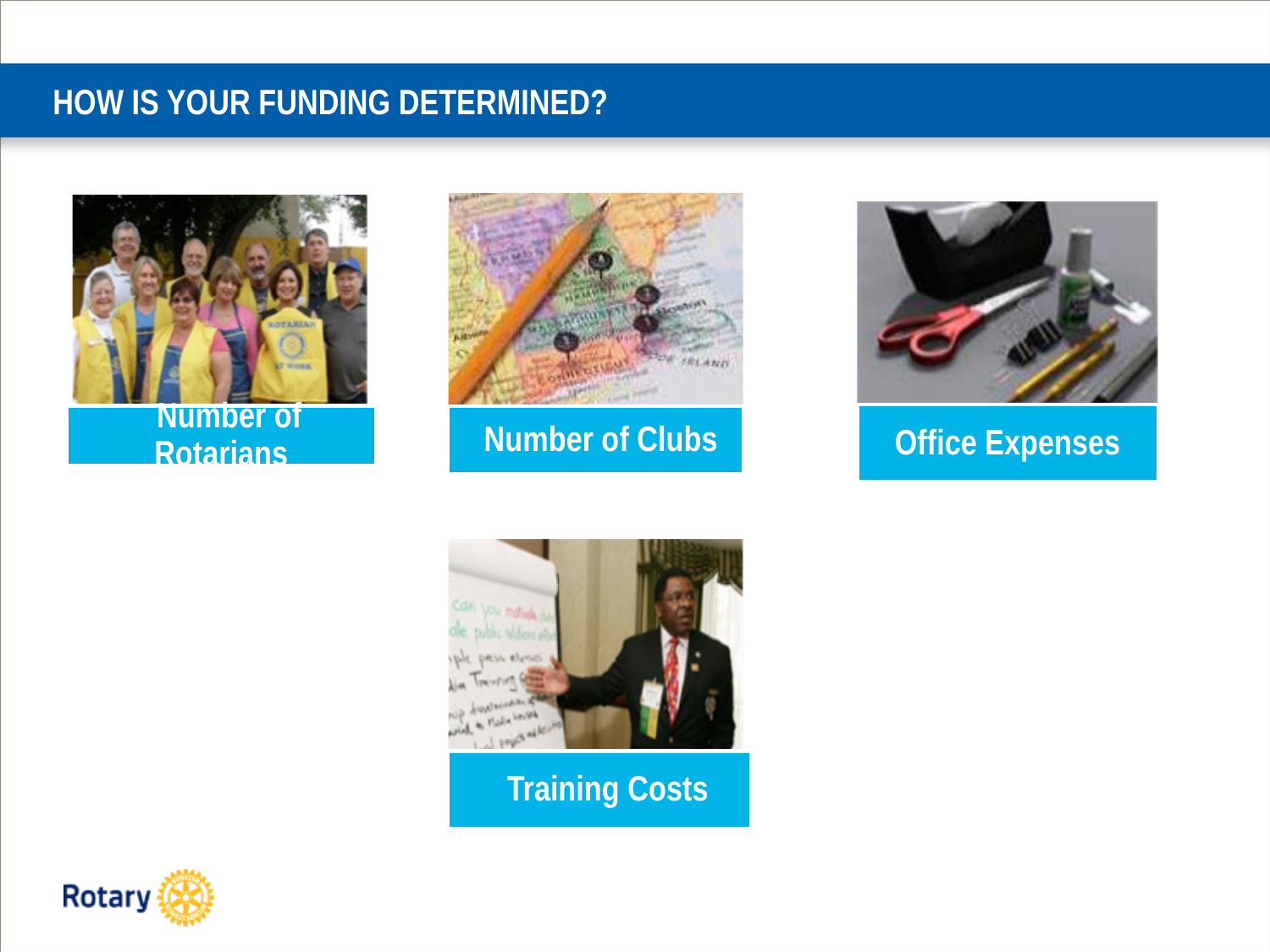

# HOW IS YOUR FUNDING DETERMINED?

   Number of Rotarians
  Number of Clubs

Office Expenses

   Training Costs